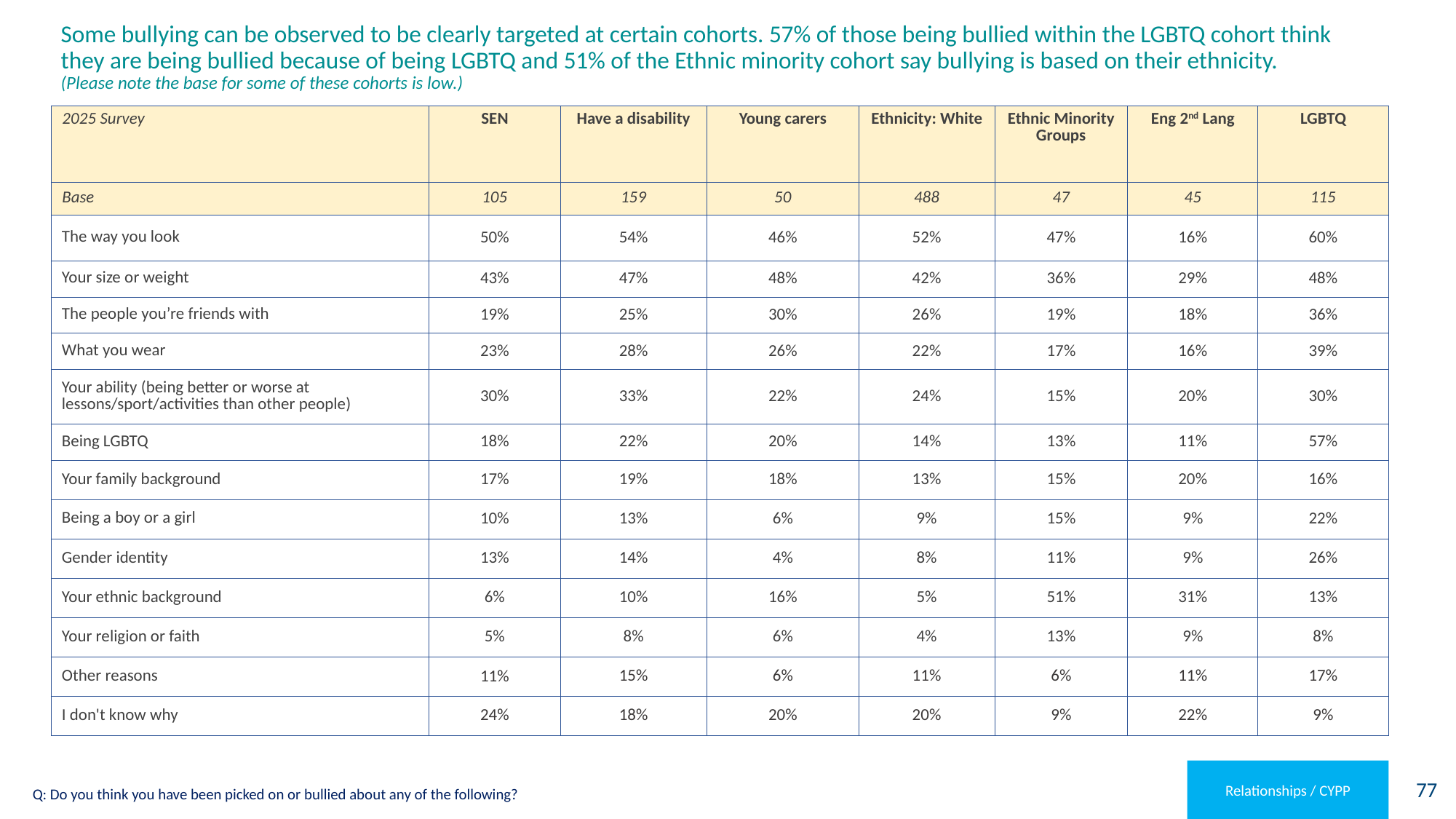

# Some bullying can be observed to be clearly targeted at certain cohorts. 57% of those being bullied within the LGBTQ cohort think they are being bullied because of being LGBTQ and 51% of the Ethnic minority cohort say bullying is based on their ethnicity. (Please note the base for some of these cohorts is low.)
| 2025 Survey | SEN | Have a disability | Young carers | Ethnicity: White | Ethnic Minority Groups | Eng 2nd Lang | LGBTQ |
| --- | --- | --- | --- | --- | --- | --- | --- |
| Base | 105 | 159 | 50 | 488 | 47 | 45 | 115 |
| The way you look | 50% | 54% | 46% | 52% | 47% | 16% | 60% |
| Your size or weight | 43% | 47% | 48% | 42% | 36% | 29% | 48% |
| The people you’re friends with | 19% | 25% | 30% | 26% | 19% | 18% | 36% |
| What you wear | 23% | 28% | 26% | 22% | 17% | 16% | 39% |
| Your ability (being better or worse at lessons/sport/activities than other people) | 30% | 33% | 22% | 24% | 15% | 20% | 30% |
| Being LGBTQ | 18% | 22% | 20% | 14% | 13% | 11% | 57% |
| Your family background | 17% | 19% | 18% | 13% | 15% | 20% | 16% |
| Being a boy or a girl | 10% | 13% | 6% | 9% | 15% | 9% | 22% |
| Gender identity | 13% | 14% | 4% | 8% | 11% | 9% | 26% |
| Your ethnic background | 6% | 10% | 16% | 5% | 51% | 31% | 13% |
| Your religion or faith | 5% | 8% | 6% | 4% | 13% | 9% | 8% |
| Other reasons | 11% | 15% | 6% | 11% | 6% | 11% | 17% |
| I don't know why | 24% | 18% | 20% | 20% | 9% | 22% | 9% |
Relationships / CYPP
Q: Do you think you have been picked on or bullied about any of the following?